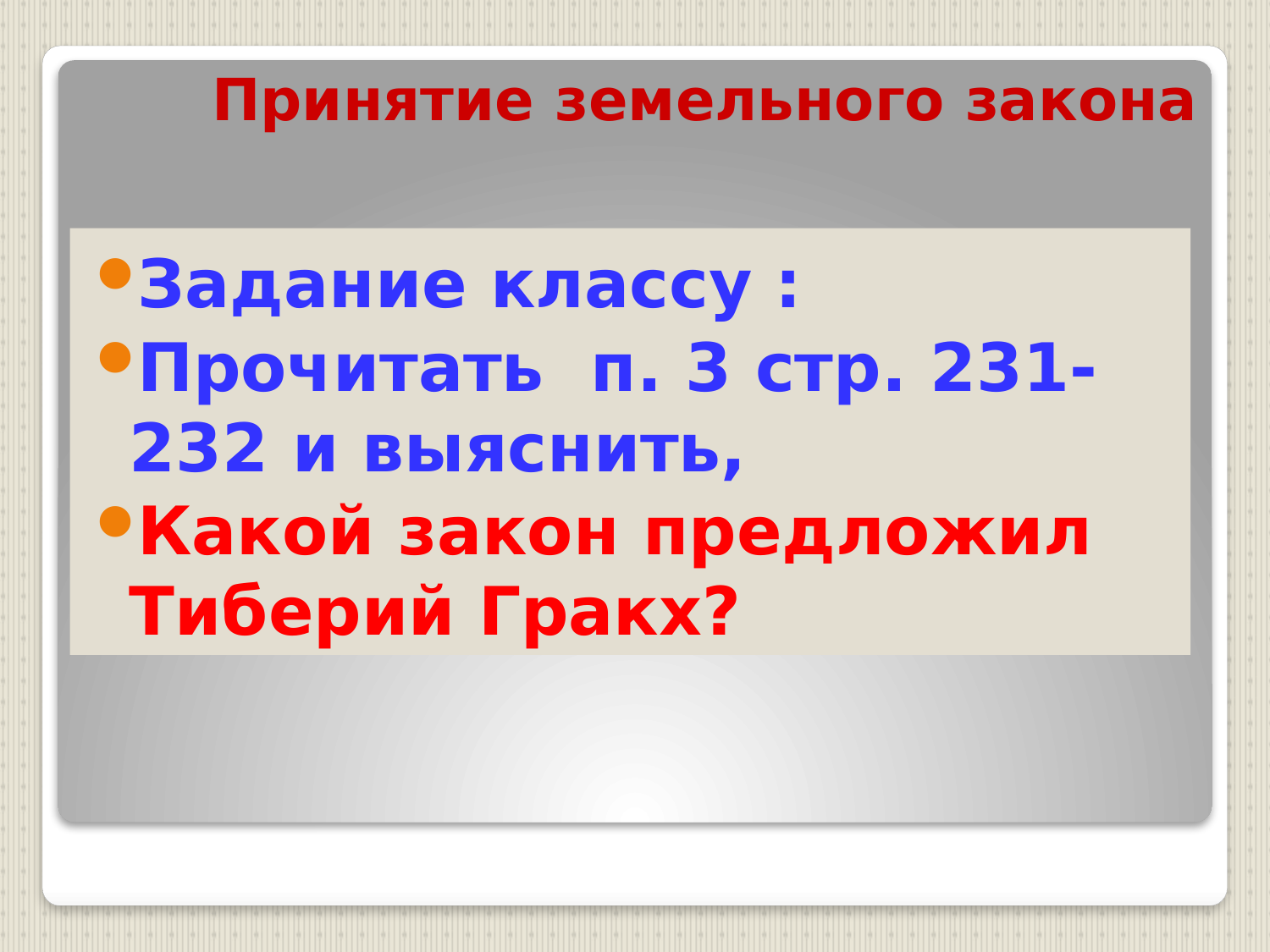

# Принятие земельного закона
Задание классу :
Прочитать  п. 3 стр. 231-232 и выяснить,
Какой закон предложил Тиберий Гракх?